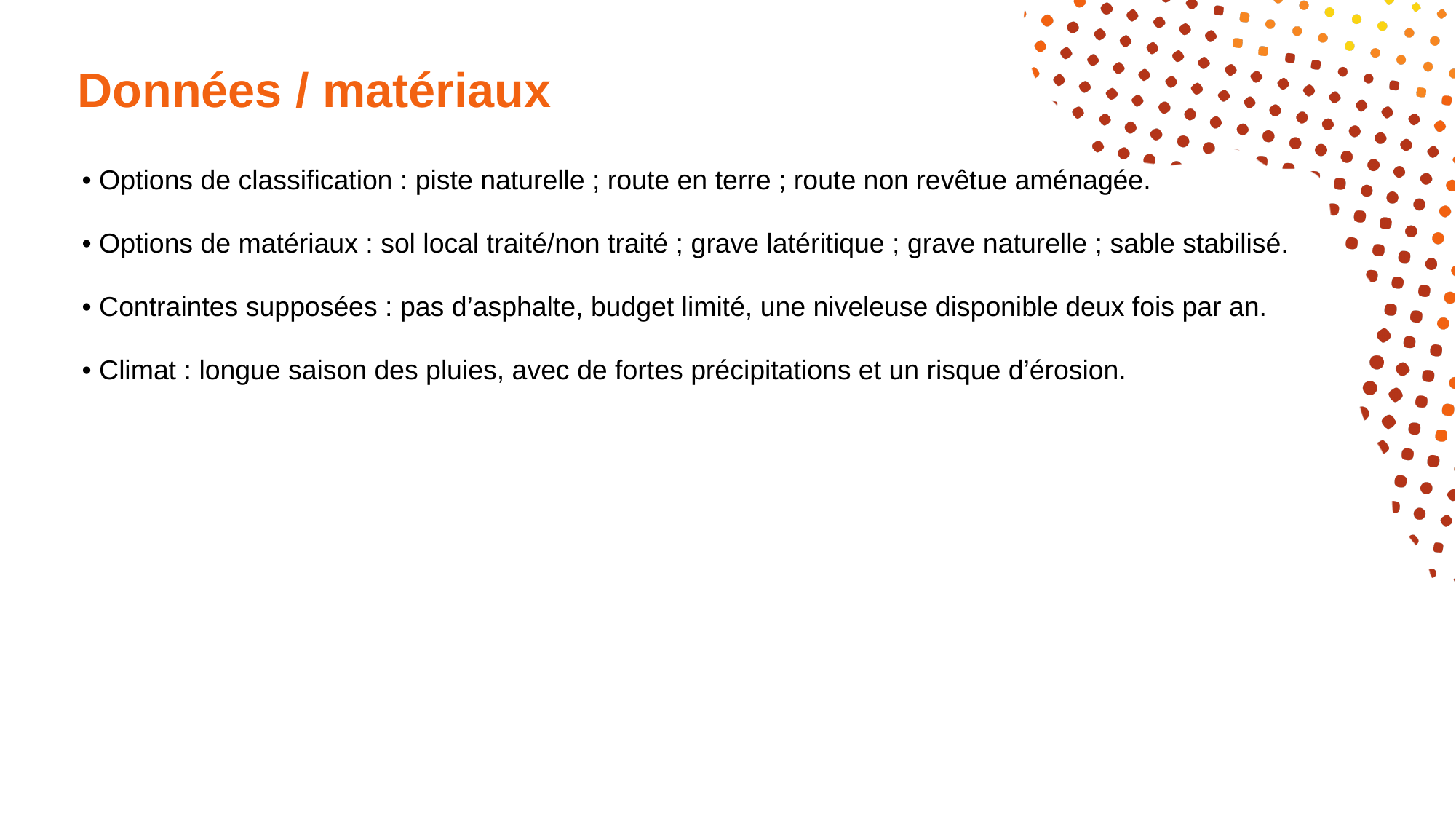

# Données / matériaux
• Options de classification : piste naturelle ; route en terre ; route non revêtue aménagée.
• Options de matériaux : sol local traité/non traité ; grave latéritique ; grave naturelle ; sable stabilisé.
• Contraintes supposées : pas d’asphalte, budget limité, une niveleuse disponible deux fois par an.
• Climat : longue saison des pluies, avec de fortes précipitations et un risque d’érosion.